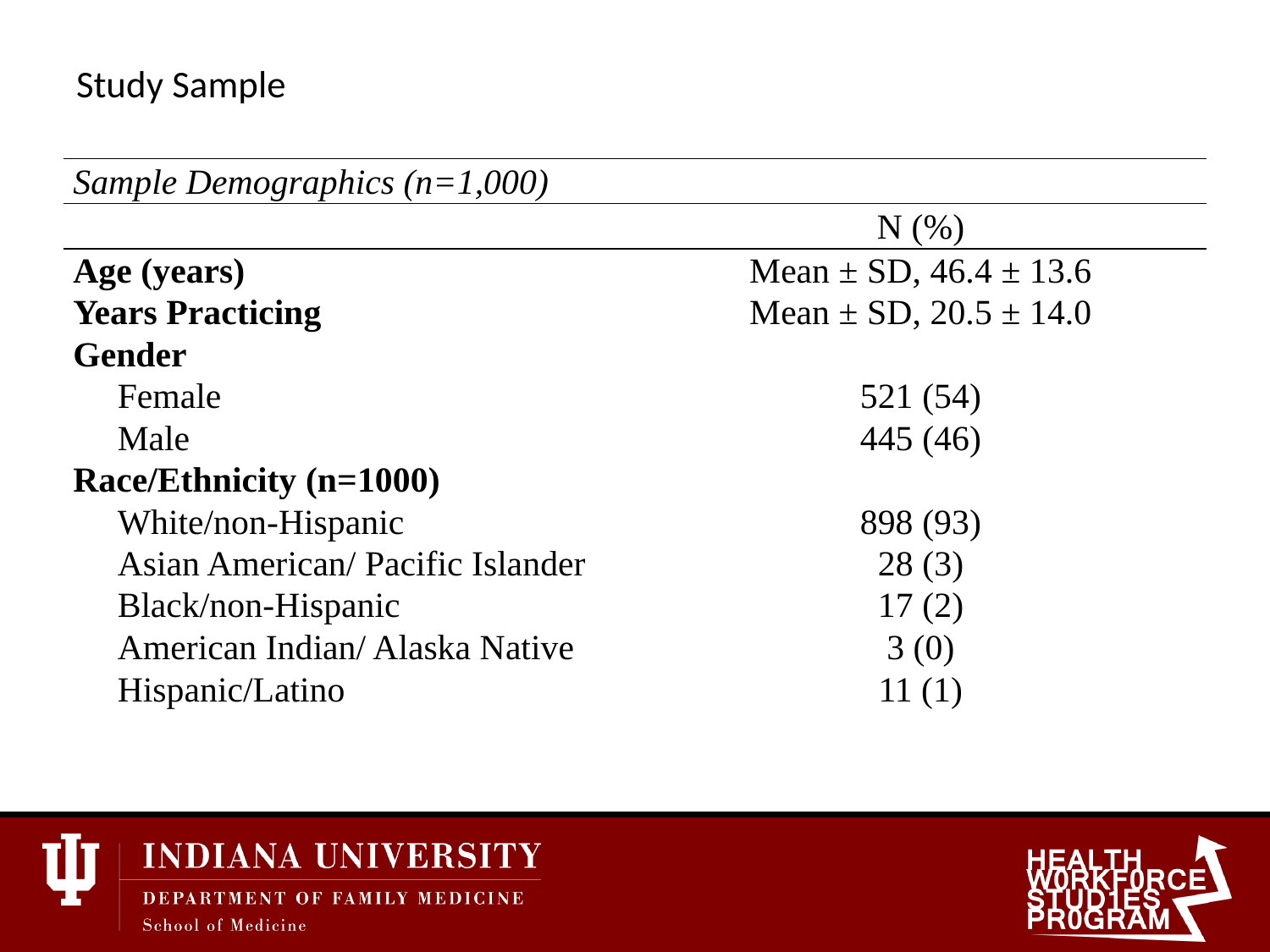

# Study Sample
| Sample Demographics (n=1,000) |  |
| --- | --- |
|  | N (%) |
| Age (years) | Mean ± SD, 46.4 ± 13.6 |
| Years Practicing | Mean ± SD, 20.5 ± 14.0 |
| Gender |  |
| Female | 521 (54) |
| Male | 445 (46) |
| Race/Ethnicity (n=1000) |  |
| White/non-Hispanic | 898 (93) |
| Asian American/ Pacific Islander | 28 (3) |
| Black/non-Hispanic | 17 (2) |
| American Indian/ Alaska Native | 3 (0) |
| Hispanic/Latino | 11 (1) |